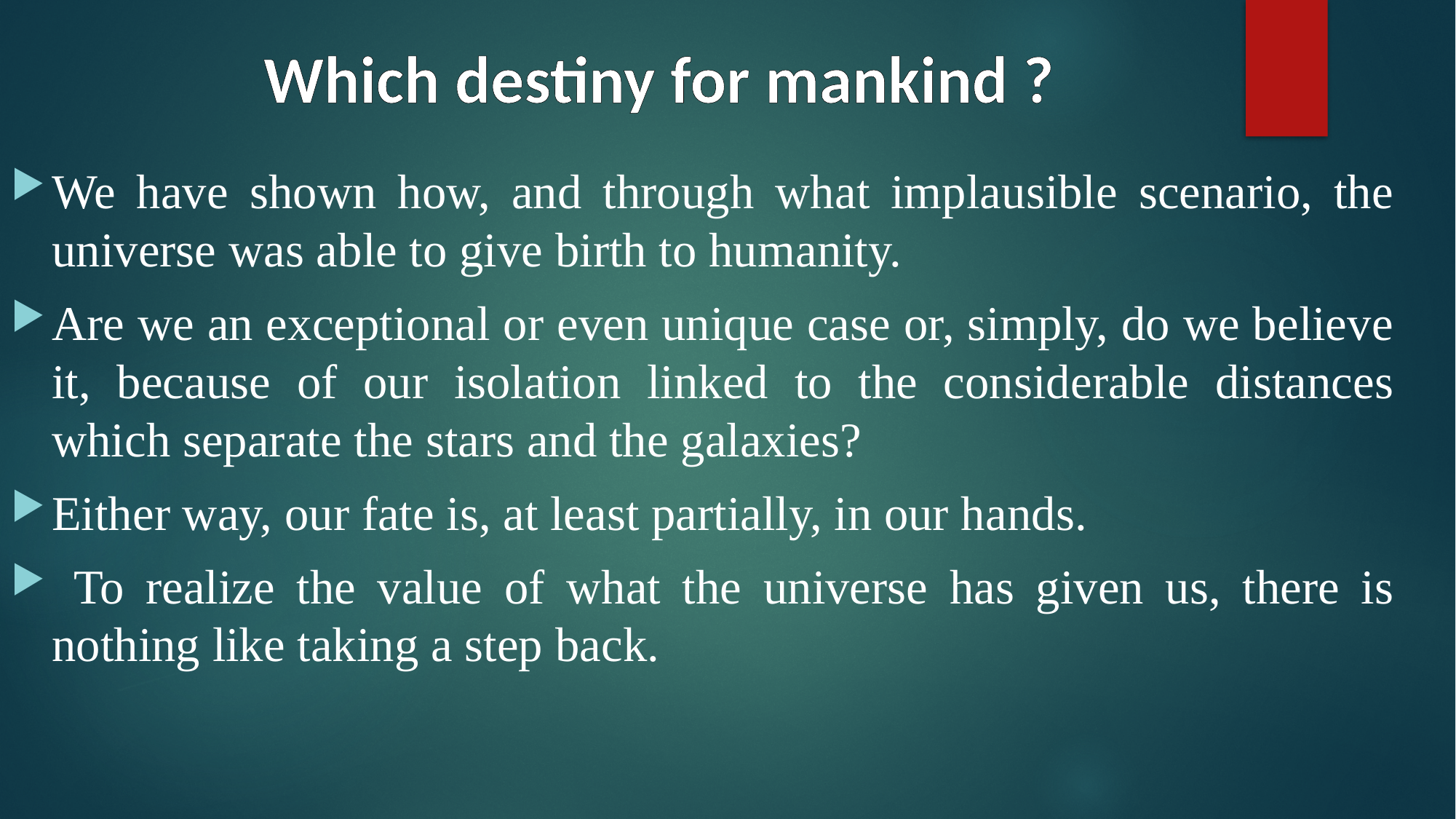

Which destiny for mankind ?
We have shown how, and through what implausible scenario, the universe was able to give birth to humanity.
Are we an exceptional or even unique case or, simply, do we believe it, because of our isolation linked to the considerable distances which separate the stars and the galaxies?
Either way, our fate is, at least partially, in our hands.
 To realize the value of what the universe has given us, there is nothing like taking a step back.